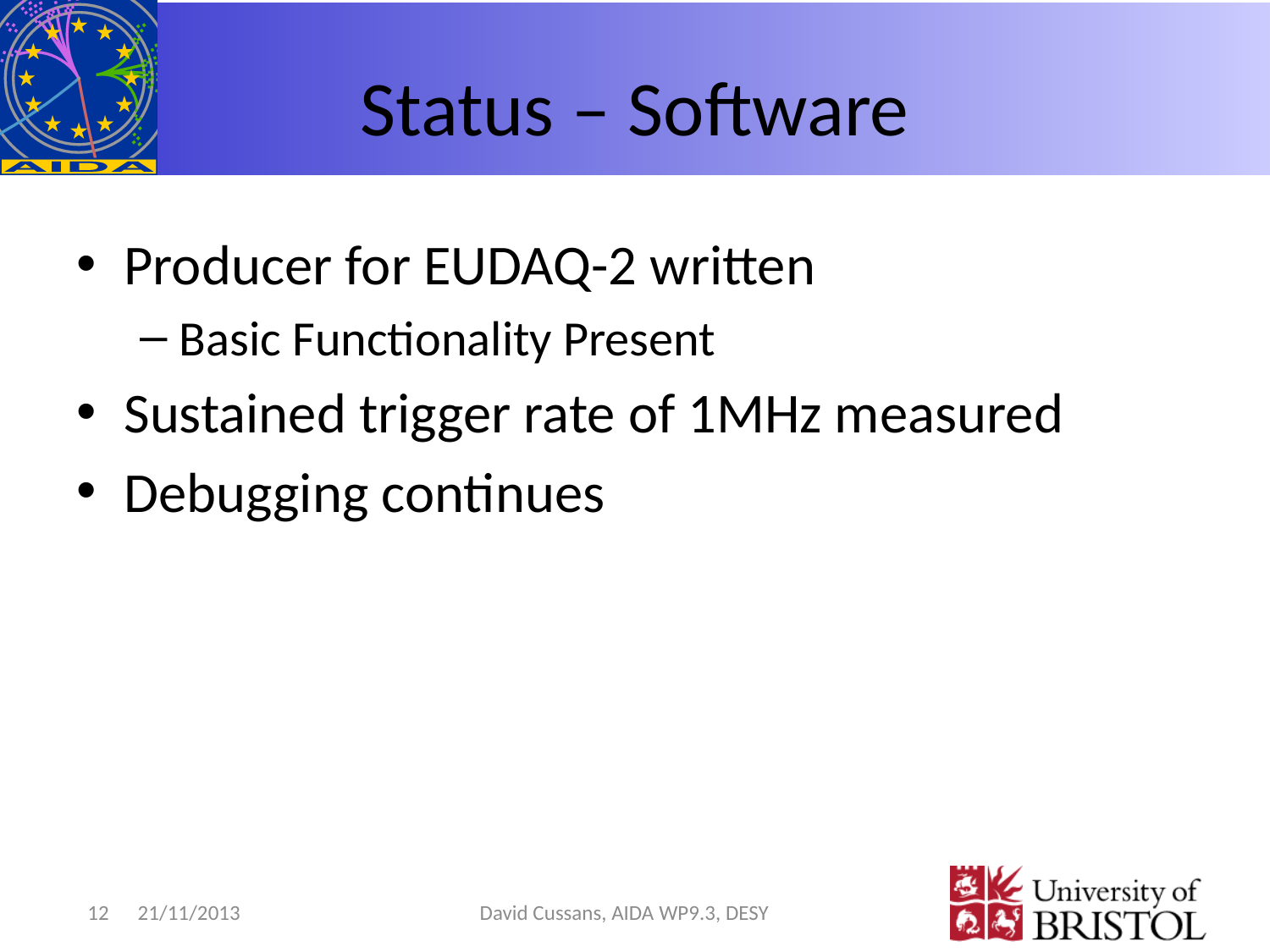

# Status – Software
Producer for EUDAQ-2 written
Basic Functionality Present
Sustained trigger rate of 1MHz measured
Debugging continues

12
21/11/2013
David Cussans, AIDA WP9.3, DESY